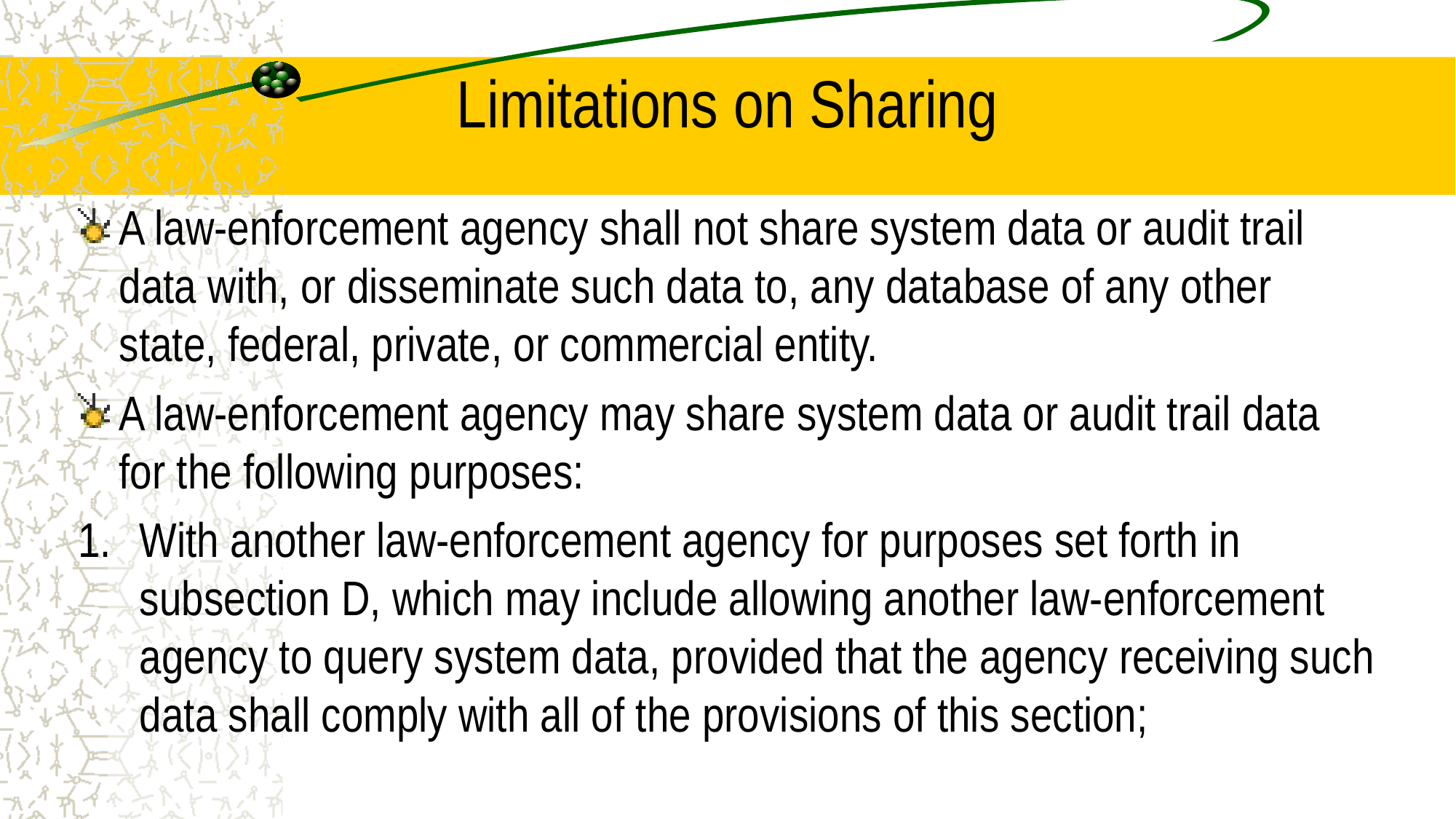

# Limitations on Sharing
A law-enforcement agency shall not share system data or audit trail data with, or disseminate such data to, any database of any other state, federal, private, or commercial entity.
A law-enforcement agency may share system data or audit trail data for the following purposes:
With another law-enforcement agency for purposes set forth in subsection D, which may include allowing another law-enforcement agency to query system data, provided that the agency receiving such data shall comply with all of the provisions of this section;